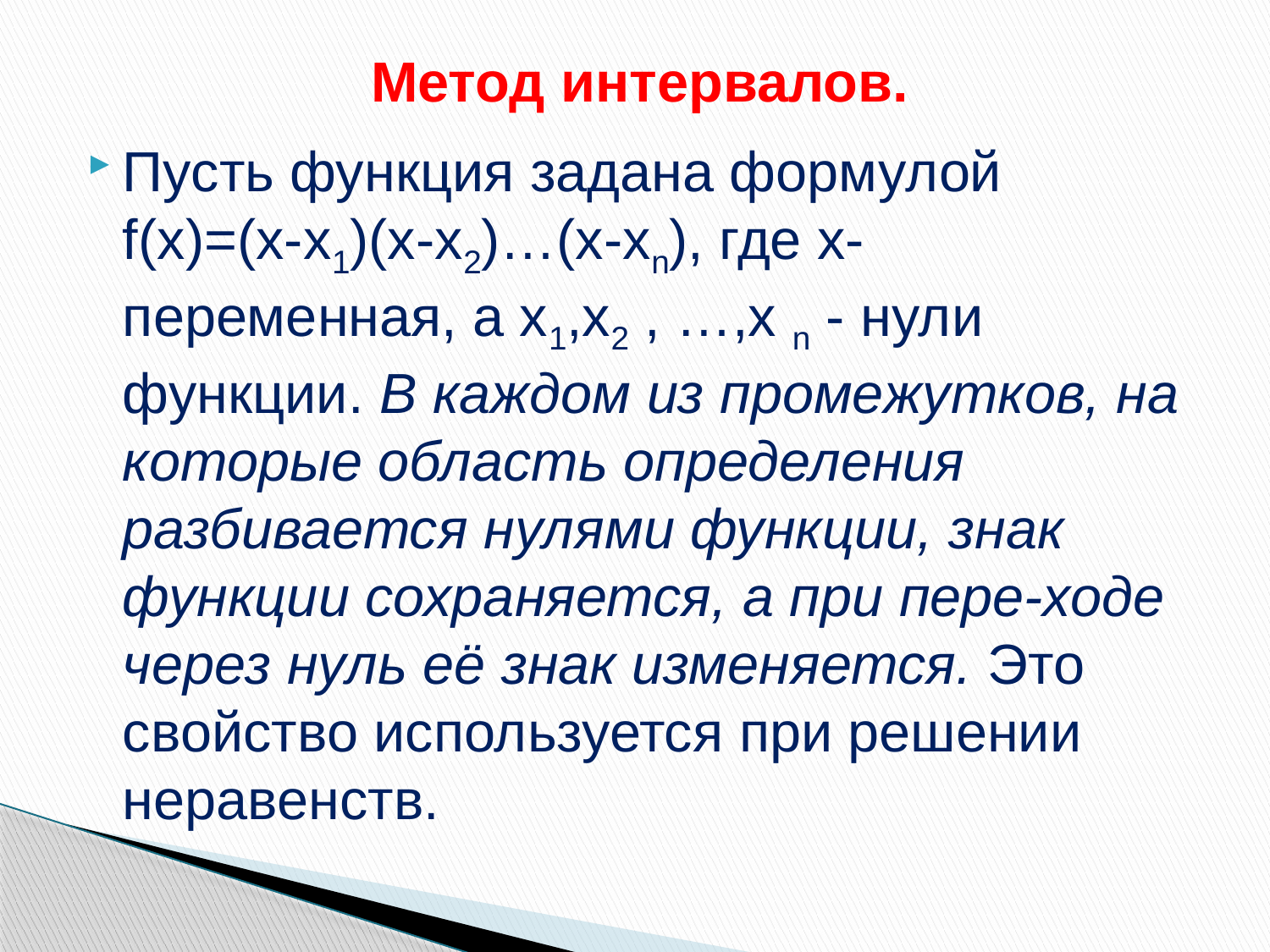

# Метод интервалов.
Пусть функция задана формулой  f(х)=(х-х1)(х-х2)…(х-хn), где х- переменная, а х1,х2 , …,х n - нули функции. В каждом из промежутков, на которые область определения разбивается нулями функции, знак функции сохраняется, а при пере-ходе через нуль её знак изменяется. Это свойство используется при решении неравенств.